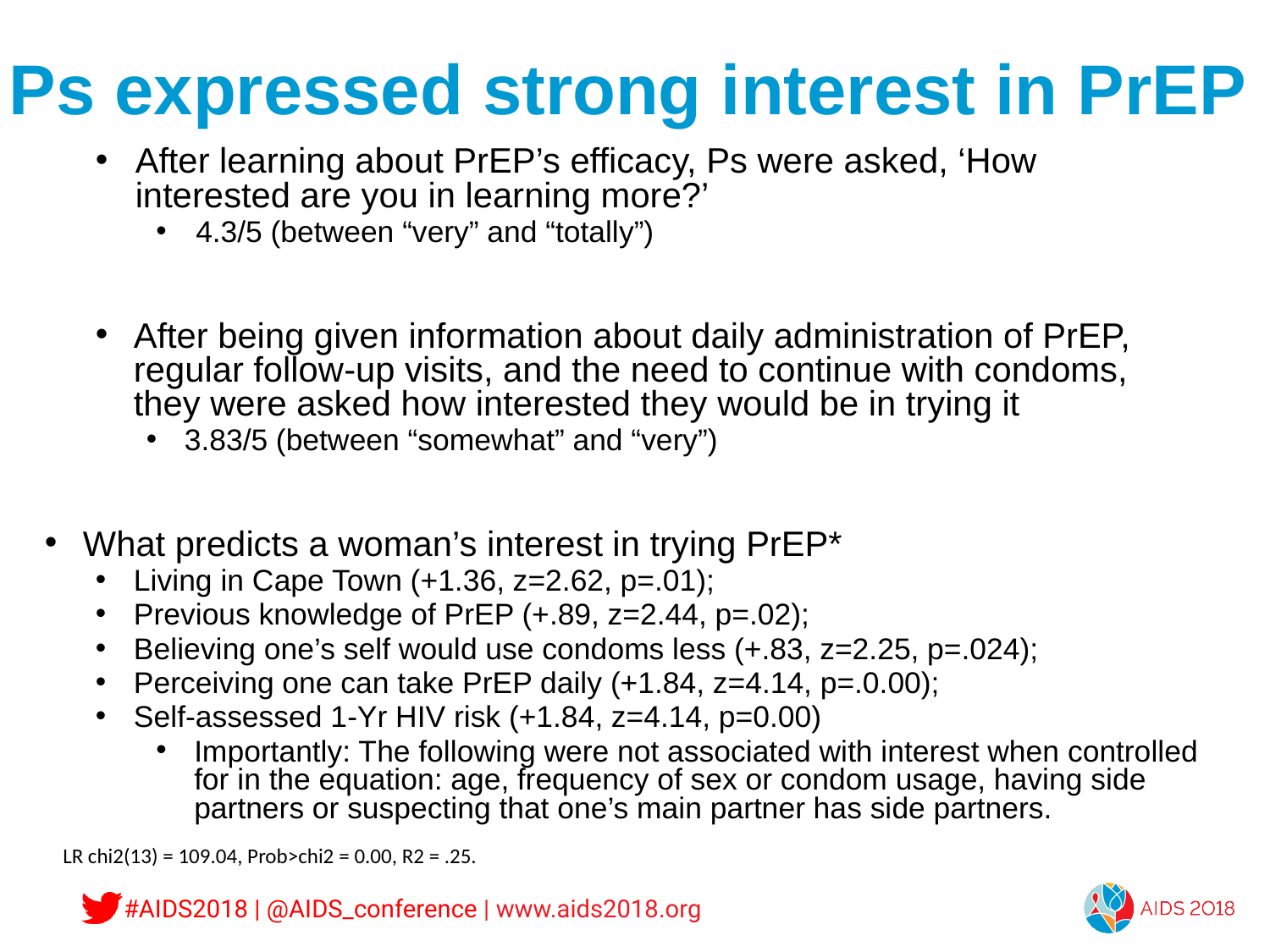

# Ps expressed strong interest in PrEP
After learning about PrEP’s efficacy, Ps were asked, ‘How interested are you in learning more?’
4.3/5 (between “very” and “totally”)

After being given information about daily administration of PrEP, regular follow-up visits, and the need to continue with condoms, they were asked how interested they would be in trying it
3.83/5 (between “somewhat” and “very”)

What predicts a woman’s interest in trying PrEP*
Living in Cape Town (+1.36, z=2.62, p=.01);
Previous knowledge of PrEP (+.89, z=2.44, p=.02);
Believing one’s self would use condoms less (+.83, z=2.25, p=.024);
Perceiving one can take PrEP daily (+1.84, z=4.14, p=.0.00);
Self-assessed 1-Yr HIV risk (+1.84, z=4.14, p=0.00)
Importantly: The following were not associated with interest when controlled for in the equation: age, frequency of sex or condom usage, having side partners or suspecting that one’s main partner has side partners.
LR chi2(13) = 109.04, Prob>chi2 = 0.00, R2 = .25.